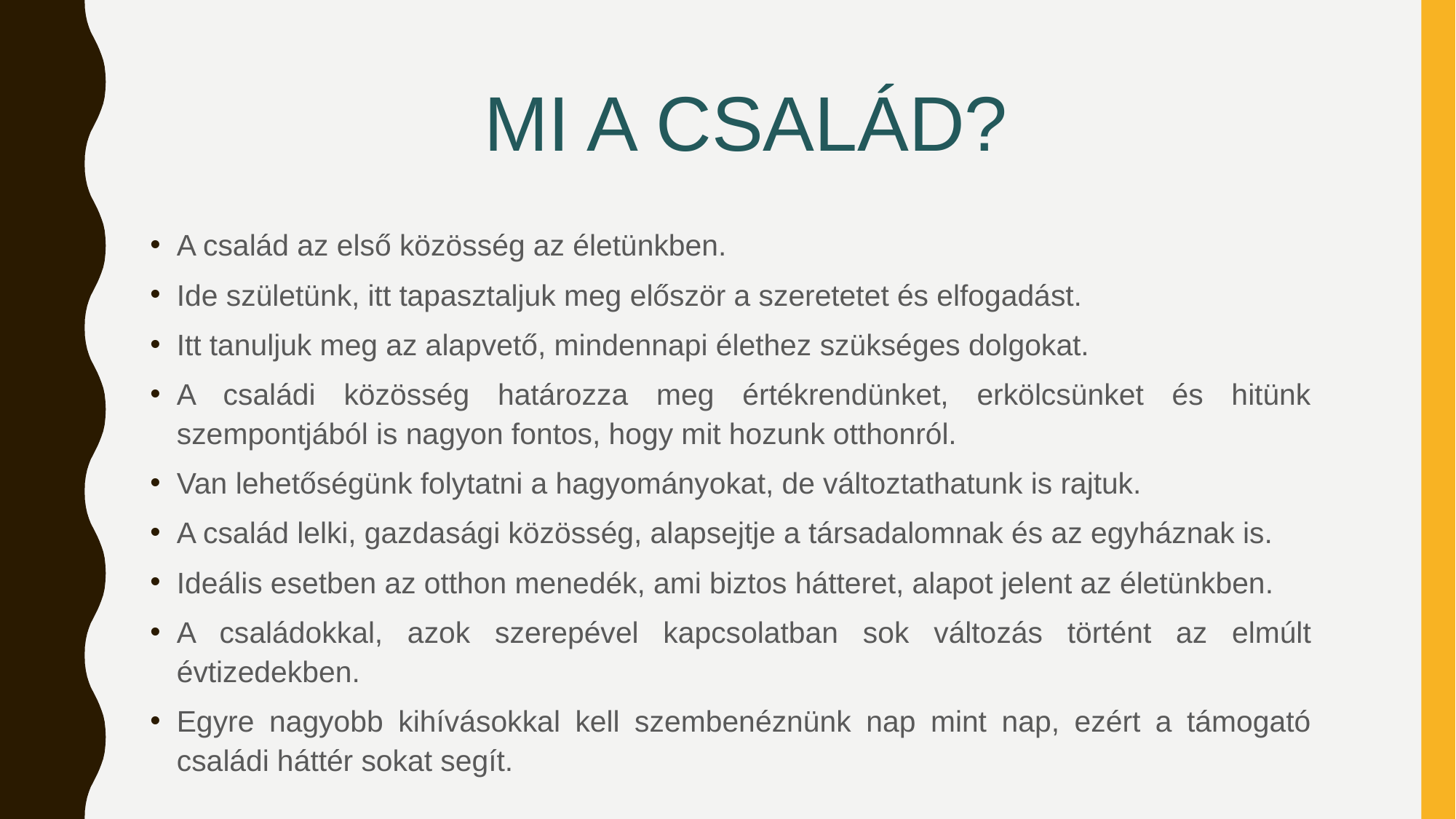

# Mi a család?
A család az első közösség az életünkben.
Ide születünk, itt tapasztaljuk meg először a szeretetet és elfogadást.
Itt tanuljuk meg az alapvető, mindennapi élethez szükséges dolgokat.
A családi közösség határozza meg értékrendünket, erkölcsünket és hitünk szempontjából is nagyon fontos, hogy mit hozunk otthonról.
Van lehetőségünk folytatni a hagyományokat, de változtathatunk is rajtuk.
A család lelki, gazdasági közösség, alapsejtje a társadalomnak és az egyháznak is.
Ideális esetben az otthon menedék, ami biztos hátteret, alapot jelent az életünkben.
A családokkal, azok szerepével kapcsolatban sok változás történt az elmúlt évtizedekben.
Egyre nagyobb kihívásokkal kell szembenéznünk nap mint nap, ezért a támogató családi háttér sokat segít.